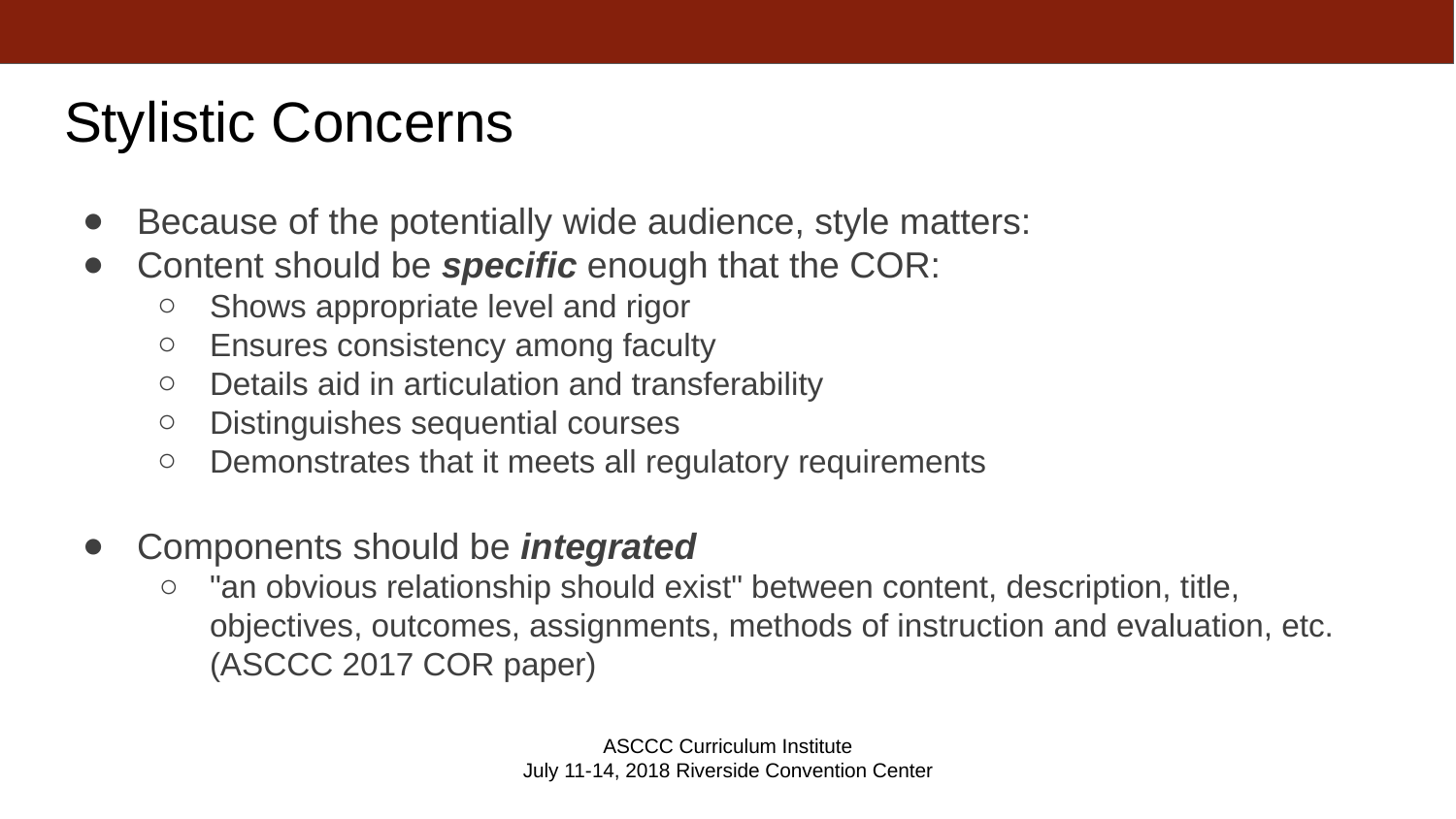

# Stylistic Concerns

Because of the potentially wide audience, style matters:
Content should be specific enough that the COR:
Shows appropriate level and rigor
Ensures consistency among faculty
Details aid in articulation and transferability
Distinguishes sequential courses
Demonstrates that it meets all regulatory requirements

Components should be integrated
"an obvious relationship should exist" between content, description, title, objectives, outcomes, assignments, methods of instruction and evaluation, etc. (ASCCC 2017 COR paper)
ASCCC Curriculum Institute
July 11-14, 2018 Riverside Convention Center